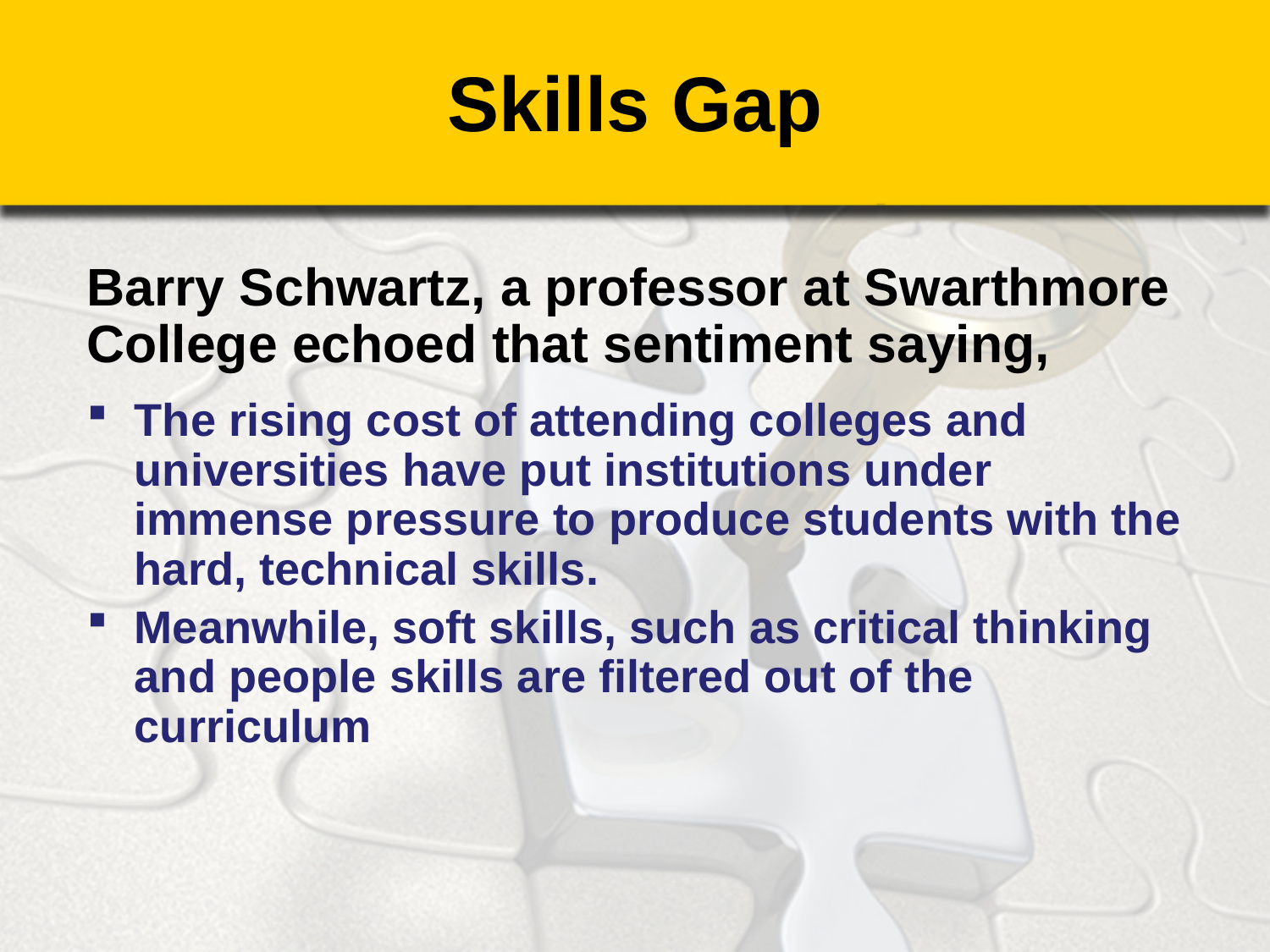

# Skills Gap
Barry Schwartz, a professor at Swarthmore College echoed that sentiment saying,

The rising cost of attending colleges and universities have put institutions under immense pressure to produce students with the hard, technical skills.
Meanwhile, soft skills, such as critical thinking and people skills are filtered out of the curriculum